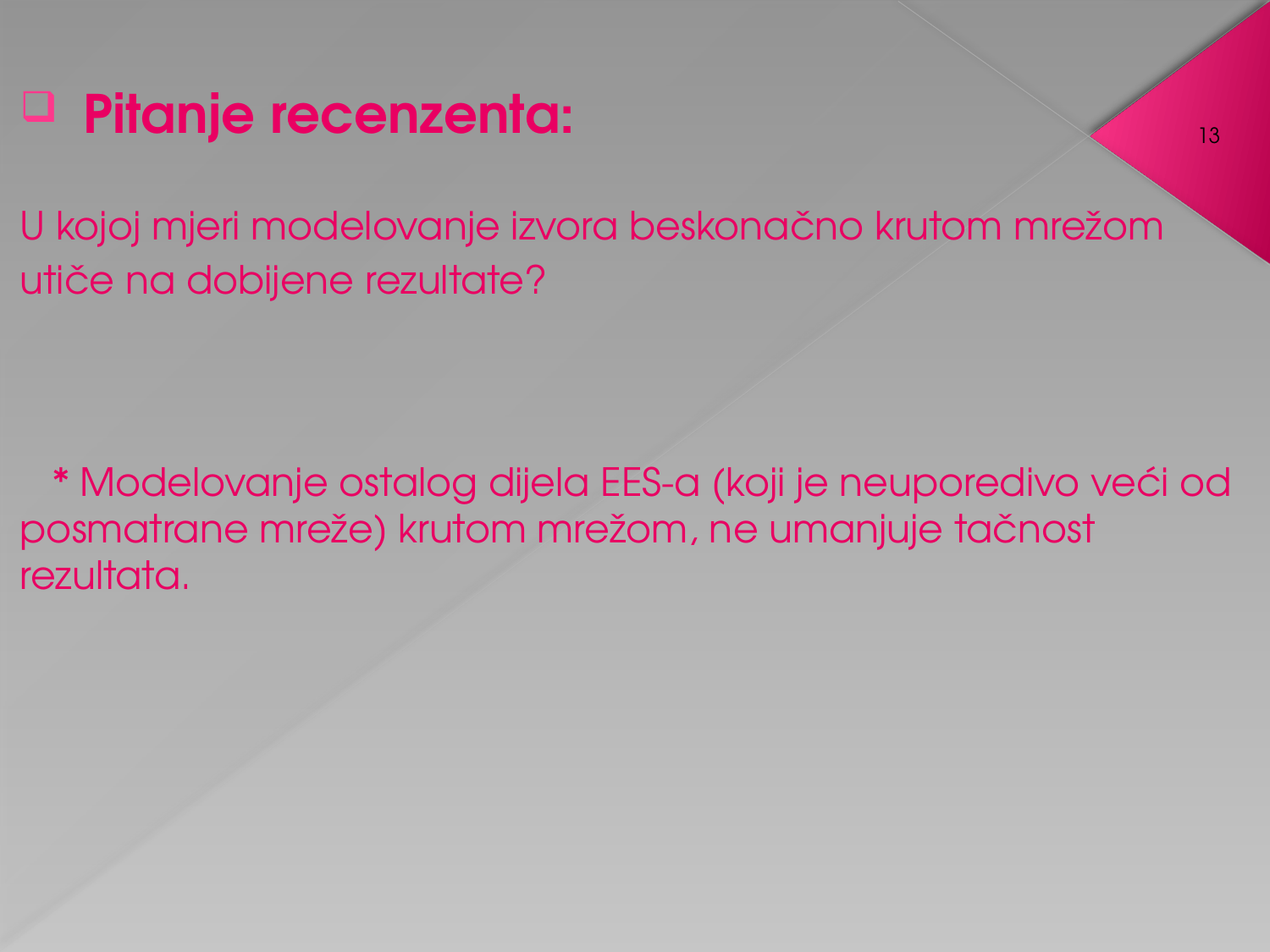

Pitanje recenzenta:

U kojoj mjeri modelovanje izvora beskonačno krutom mrežom
utiče na dobijene rezultate?

   * Modelovanje ostalog dijela EES-a (koji je neuporedivo veći od posmatrane mreže) krutom mrežom, ne umanjuje tačnost rezultata.
13